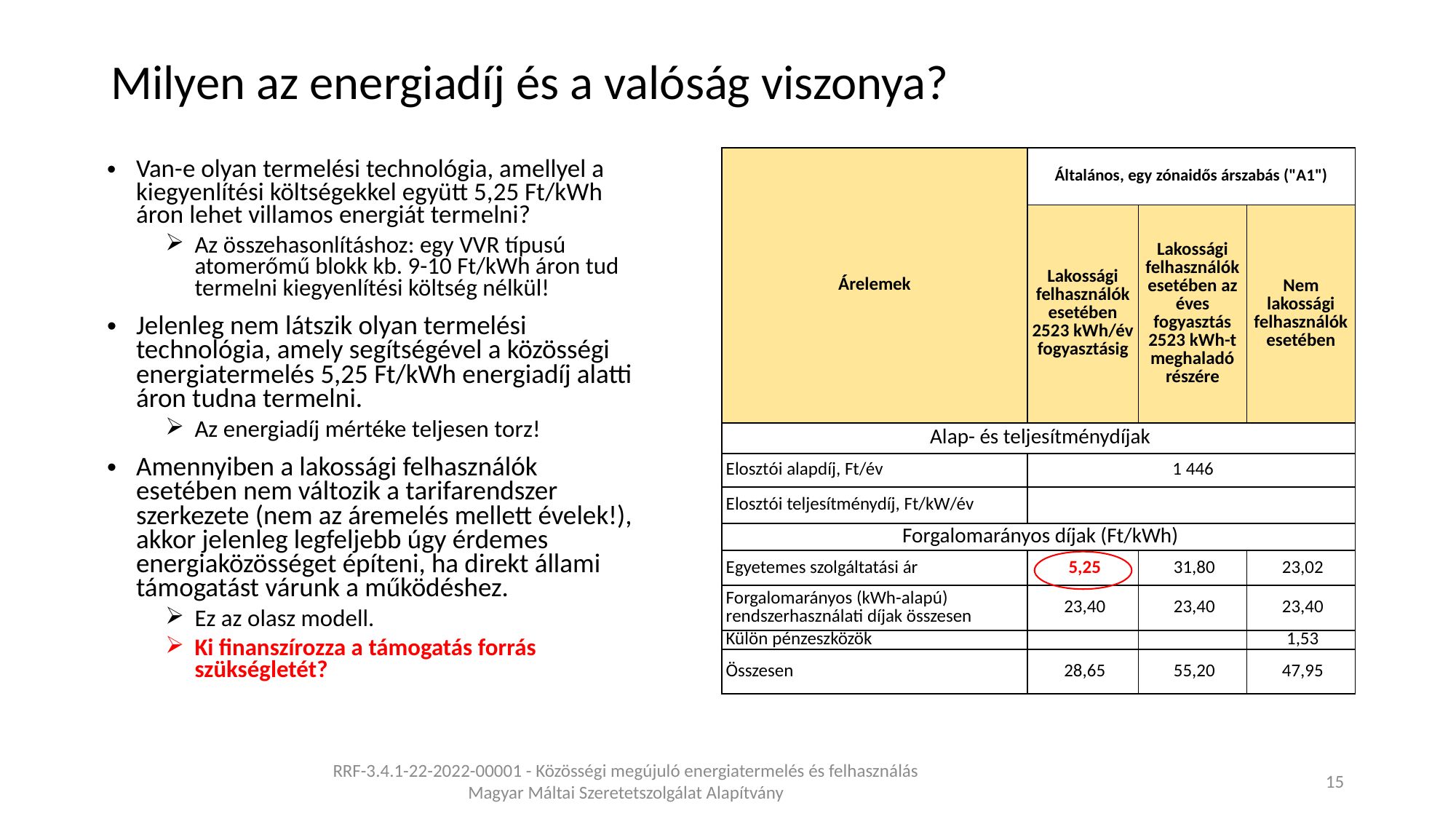

# Milyen az energiadíj és a valóság viszonya?
| Árelemek | Általános, egy zónaidős árszabás ("A1") |  |  |
| --- | --- | --- | --- |
|  | Lakossági felhasználók esetében 2523 kWh/év fogyasztásig | Lakossági felhasználók esetében az éves fogyasztás 2523 kWh-t meghaladó részére | Nem lakossági felhasználók esetében |
| Alap- és teljesítménydíjak |  |  |  |
| Elosztói alapdíj, Ft/év | 1 446 |  |  |
| Elosztói teljesítménydíj, Ft/kW/év |  |  |  |
| Forgalomarányos díjak (Ft/kWh) |  |  |  |
| Egyetemes szolgáltatási ár | 5,25 | 31,80 | 23,02 |
| Forgalomarányos (kWh-alapú) rendszerhasználati díjak összesen | 23,40 | 23,40 | 23,40 |
| Külön pénzeszközök |  |  | 1,53 |
| Összesen | 28,65 | 55,20 | 47,95 |
Van-e olyan termelési technológia, amellyel a kiegyenlítési költségekkel együtt 5,25 Ft/kWh áron lehet villamos energiát termelni?
Az összehasonlításhoz: egy VVR típusú atomerőmű blokk kb. 9-10 Ft/kWh áron tud termelni kiegyenlítési költség nélkül!
Jelenleg nem látszik olyan termelési technológia, amely segítségével a közösségi energiatermelés 5,25 Ft/kWh energiadíj alatti áron tudna termelni.
Az energiadíj mértéke teljesen torz!
Amennyiben a lakossági felhasználók esetében nem változik a tarifarendszer szerkezete (nem az áremelés mellett évelek!), akkor jelenleg legfeljebb úgy érdemes energiaközösséget építeni, ha direkt állami támogatást várunk a működéshez.
Ez az olasz modell.
Ki finanszírozza a támogatás forrás szükségletét?

RRF-3.4.1-22-2022-00001 - Közösségi megújuló energiatermelés és felhasználás
Magyar Máltai Szeretetszolgálat Alapítvány
15